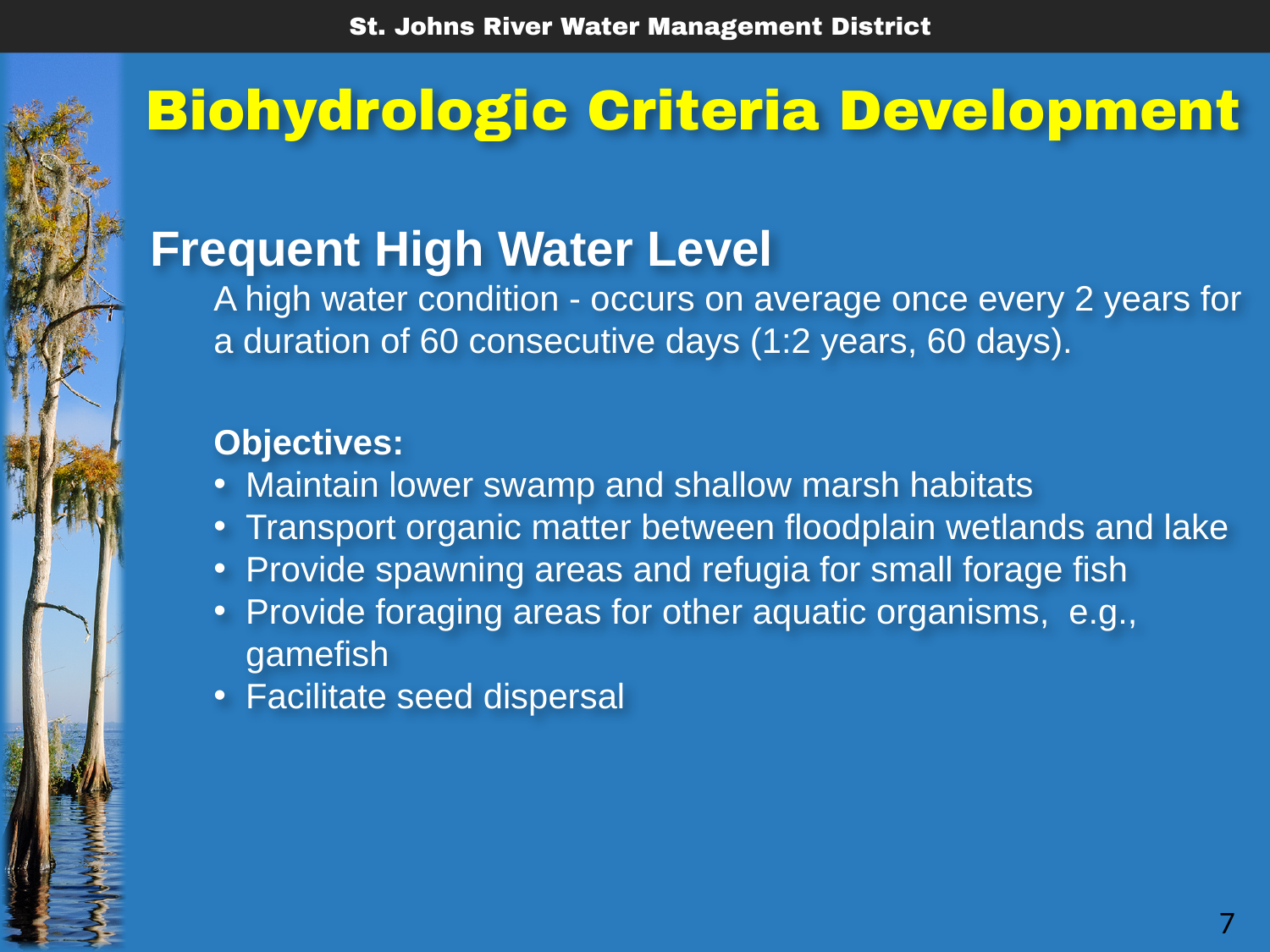

Biohydrologic Criteria Development
Frequent High Water Level
A high water condition - occurs on average once every 2 years for a duration of 60 consecutive days (1:2 years, 60 days).

Objectives:
Maintain lower swamp and shallow marsh habitats
Transport organic matter between floodplain wetlands and lake
Provide spawning areas and refugia for small forage fish
Provide foraging areas for other aquatic organisms,  e.g., gamefish
Facilitate seed dispersal

7